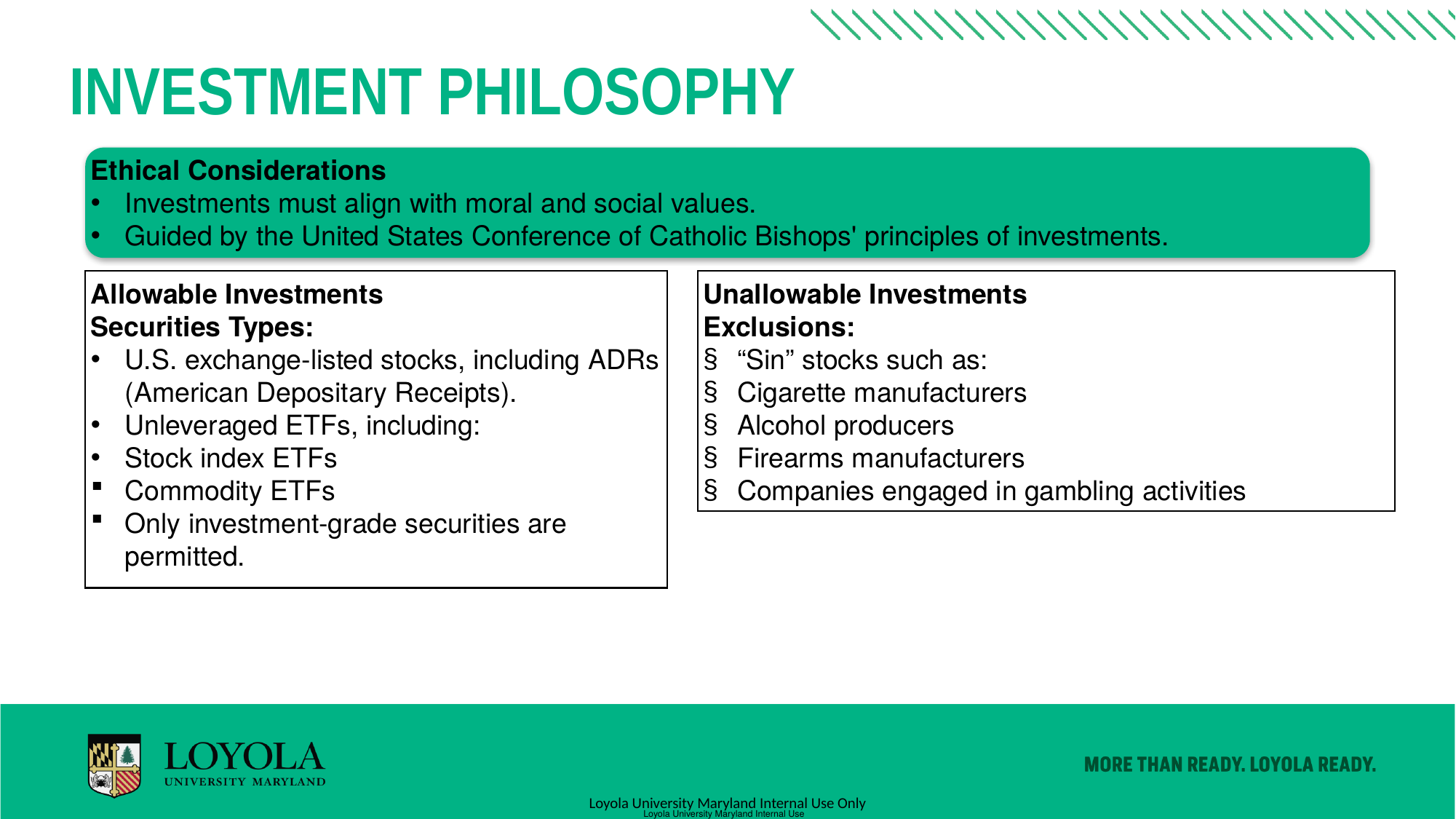

INVESTMENT PHILOSOPHY

Ethical Considerations
Investments must align with moral and social values.
Guided by the United States Conference of Catholic Bishops' principles of investments.
Allowable Investments
Securities Types:
U.S. exchange-listed stocks, including ADRs (American Depositary Receipts).
Unleveraged ETFs, including:
Stock index ETFs
Commodity ETFs
Only investment-grade securities are permitted.

Unallowable Investments
Exclusions:
“Sin” stocks such as:
Cigarette manufacturers
Alcohol producers
Firearms manufacturers
Companies engaged in gambling activities